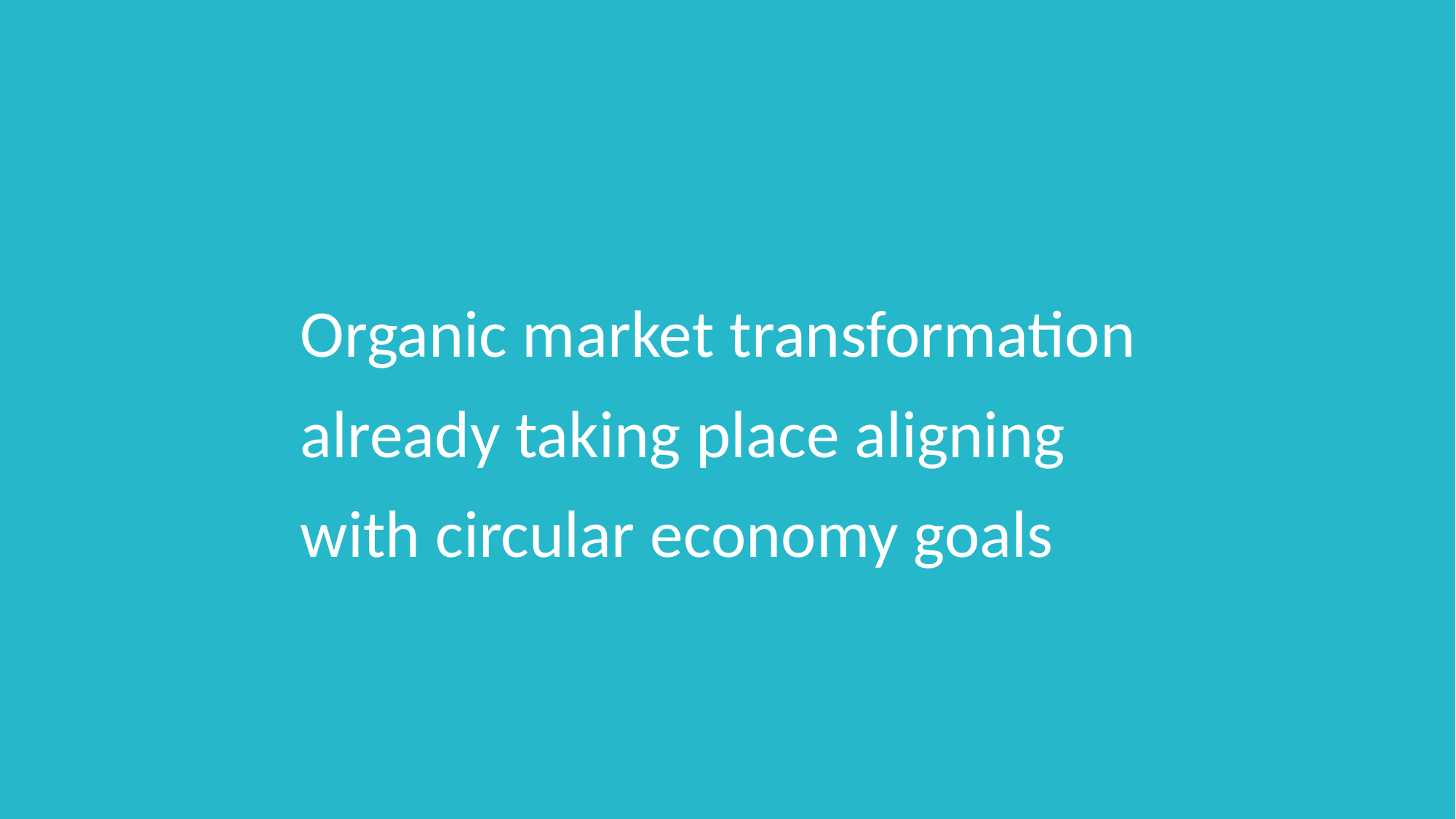

Organic market transformation already taking place aligning with circular economy goals